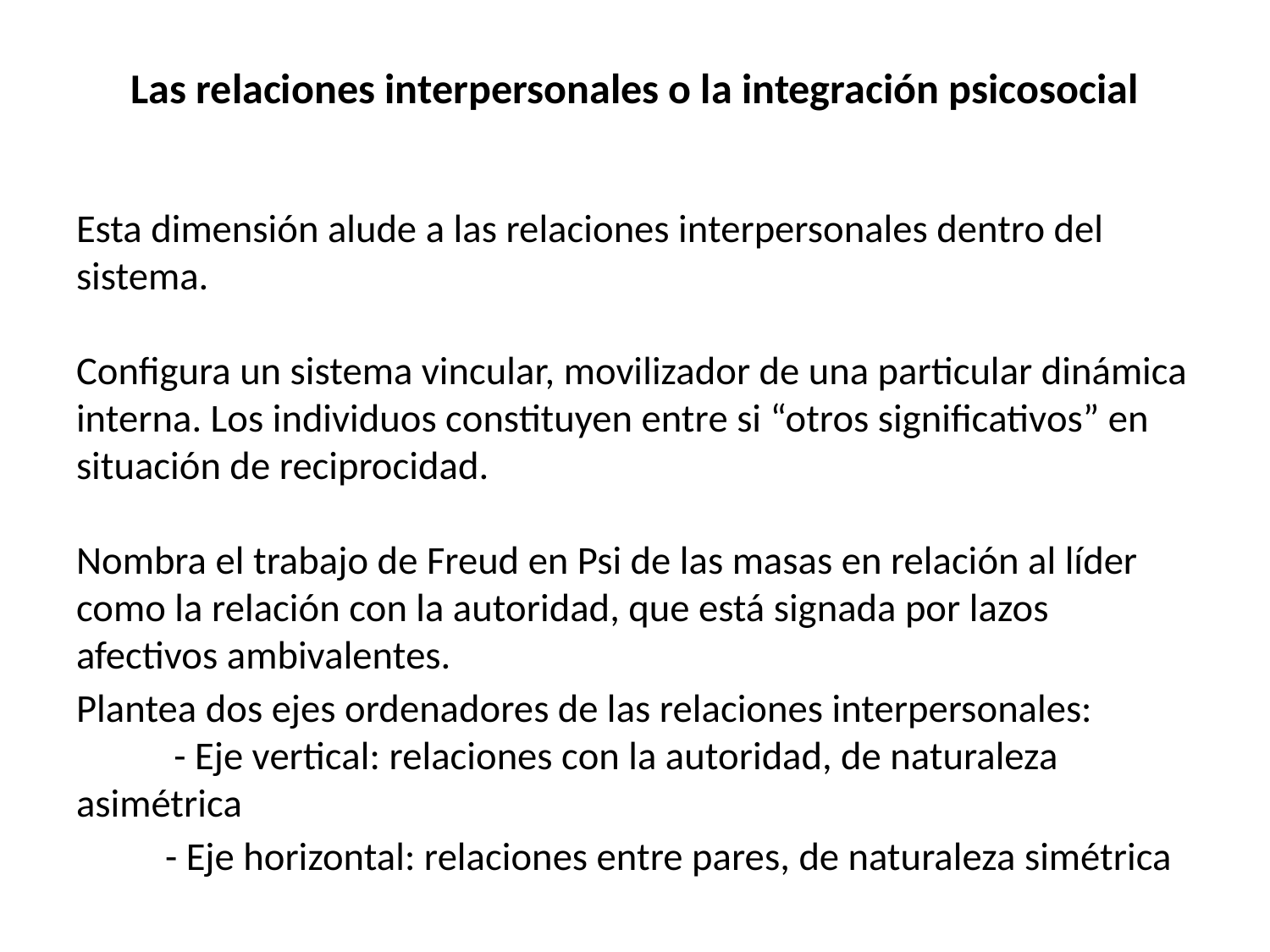

# Las relaciones interpersonales o la integración psicosocial
Esta dimensión alude a las relaciones interpersonales dentro del sistema.
Configura un sistema vincular, movilizador de una particular dinámica interna. Los individuos constituyen entre si “otros significativos” en situación de reciprocidad.
Nombra el trabajo de Freud en Psi de las masas en relación al líder como la relación con la autoridad, que está signada por lazos afectivos ambivalentes.
Plantea dos ejes ordenadores de las relaciones interpersonales:
	 - Eje vertical: relaciones con la autoridad, de naturaleza asimétrica
	- Eje horizontal: relaciones entre pares, de naturaleza simétrica